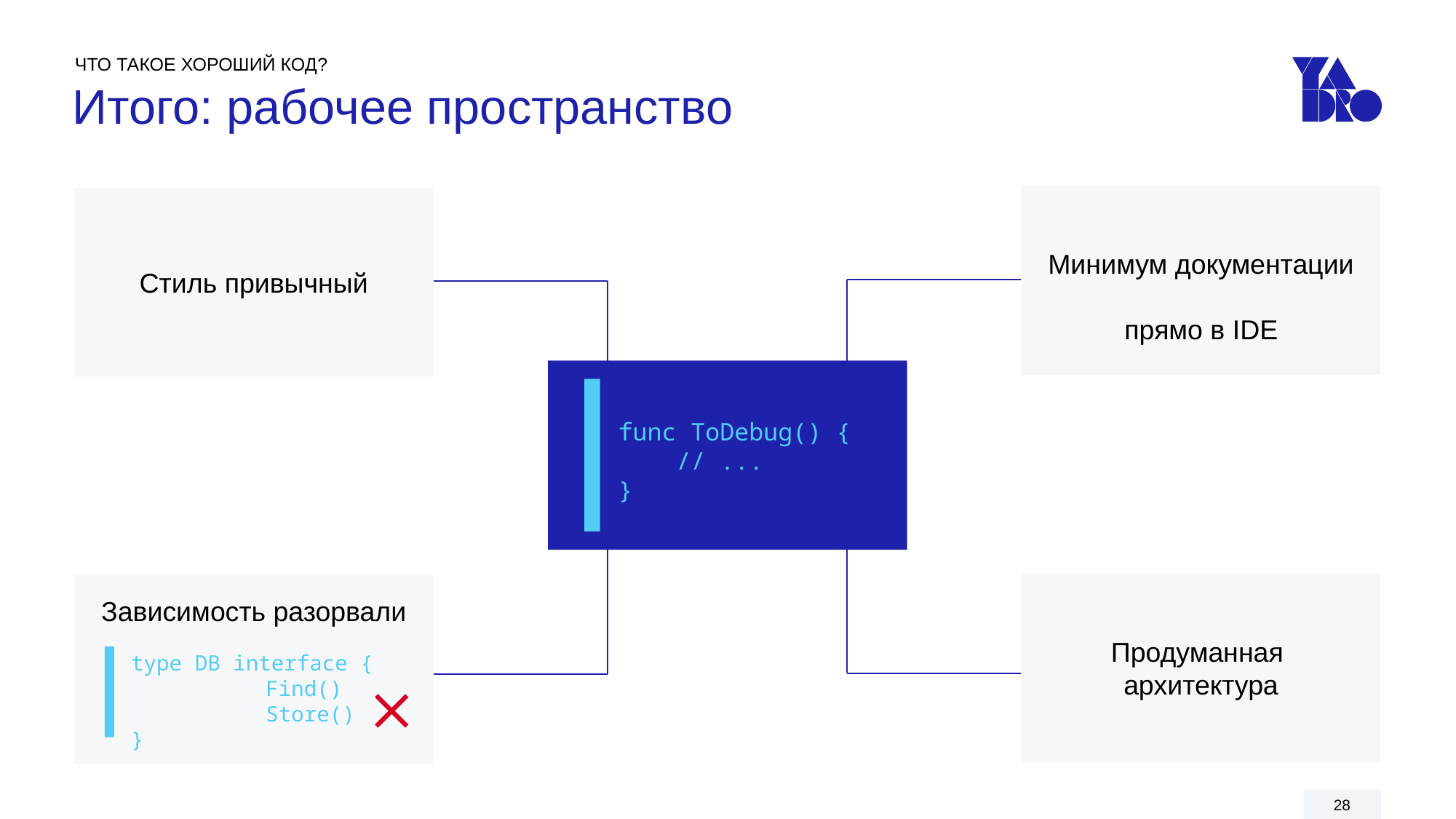

ЧТО ТАКОЕ ХОРОШИЙ КОД?

Итого: рабочее пространство

Минимум документации
прямо в IDE
Стиль привычный

func ToDebug() {
    // ...
}

Зависимость разорвали
Продуманная
архитектура
type DB interface {
	  Find()
	  Store()
}